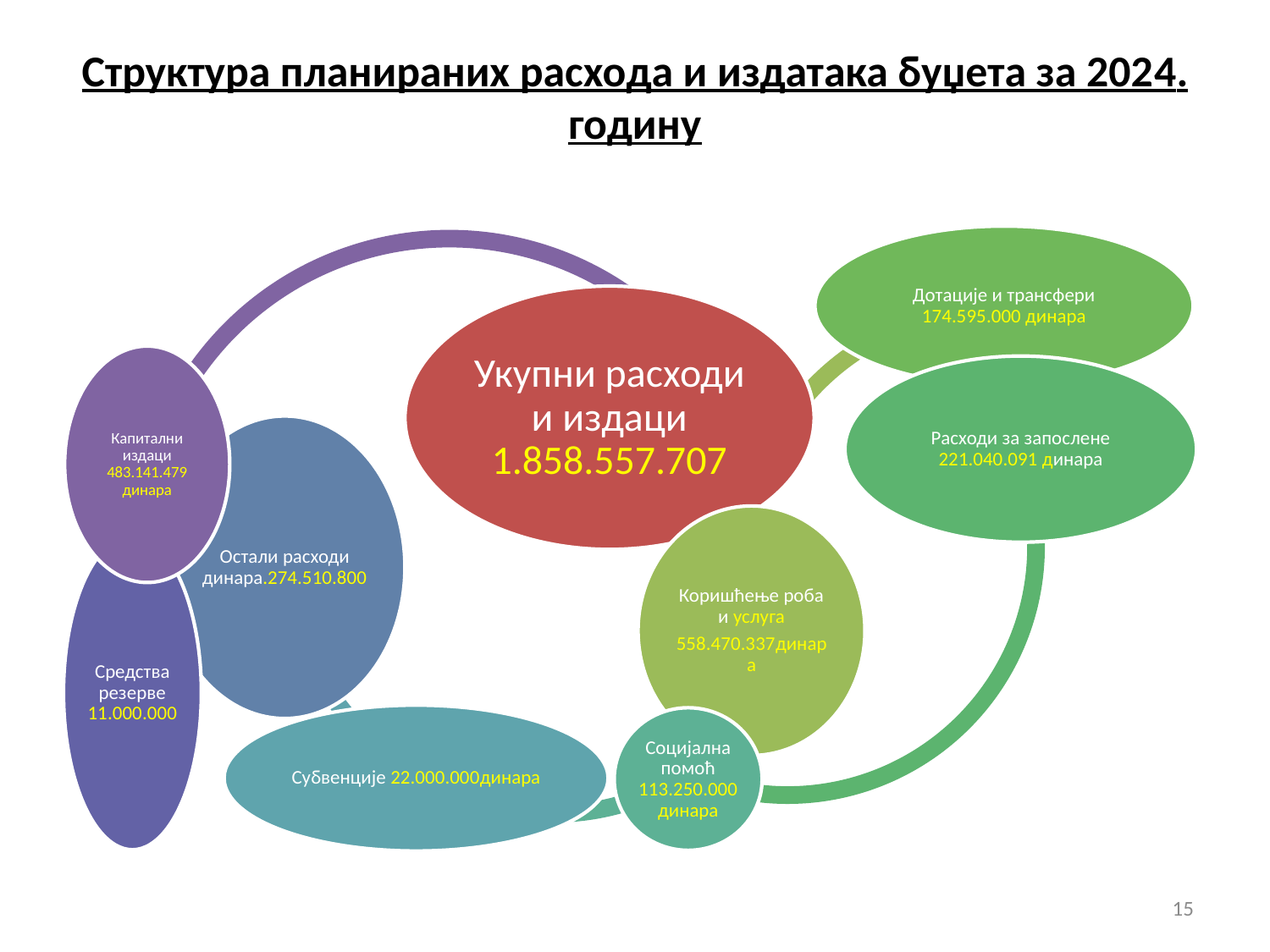

# Структура планираних расхода и издатака буџета за 2024. годину
Укупни расходи и издаци 1.858.557.707
Коришћење роба и услуга
558.470.337динара
Дотације и трансфери 174.595.000 динара
Расходи за запослене 221.040.091 динара
Социјална помоћ 113.250.000 динара
Субвенције 22.000.000динара
Остали расходи динара.274.510.800
Средства резерве 11.000.000
Капитални издаци 483.141.479 динара
15